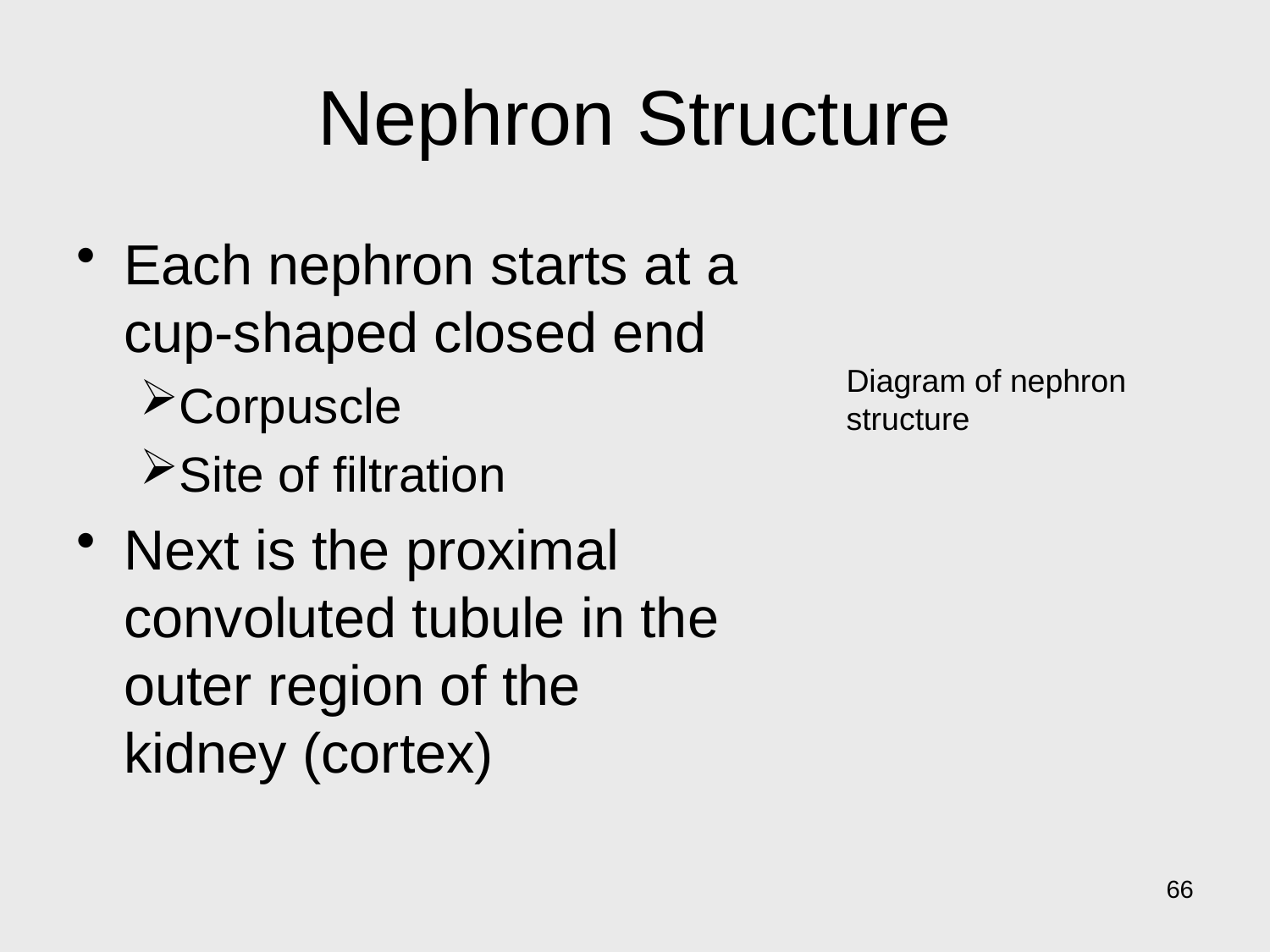

# Nephron Structure
Each nephron starts at a cup-shaped closed end
Corpuscle
Site of filtration
Next is the proximal convoluted tubule in the outer region of the kidney (cortex)
Diagram of nephron structure
66